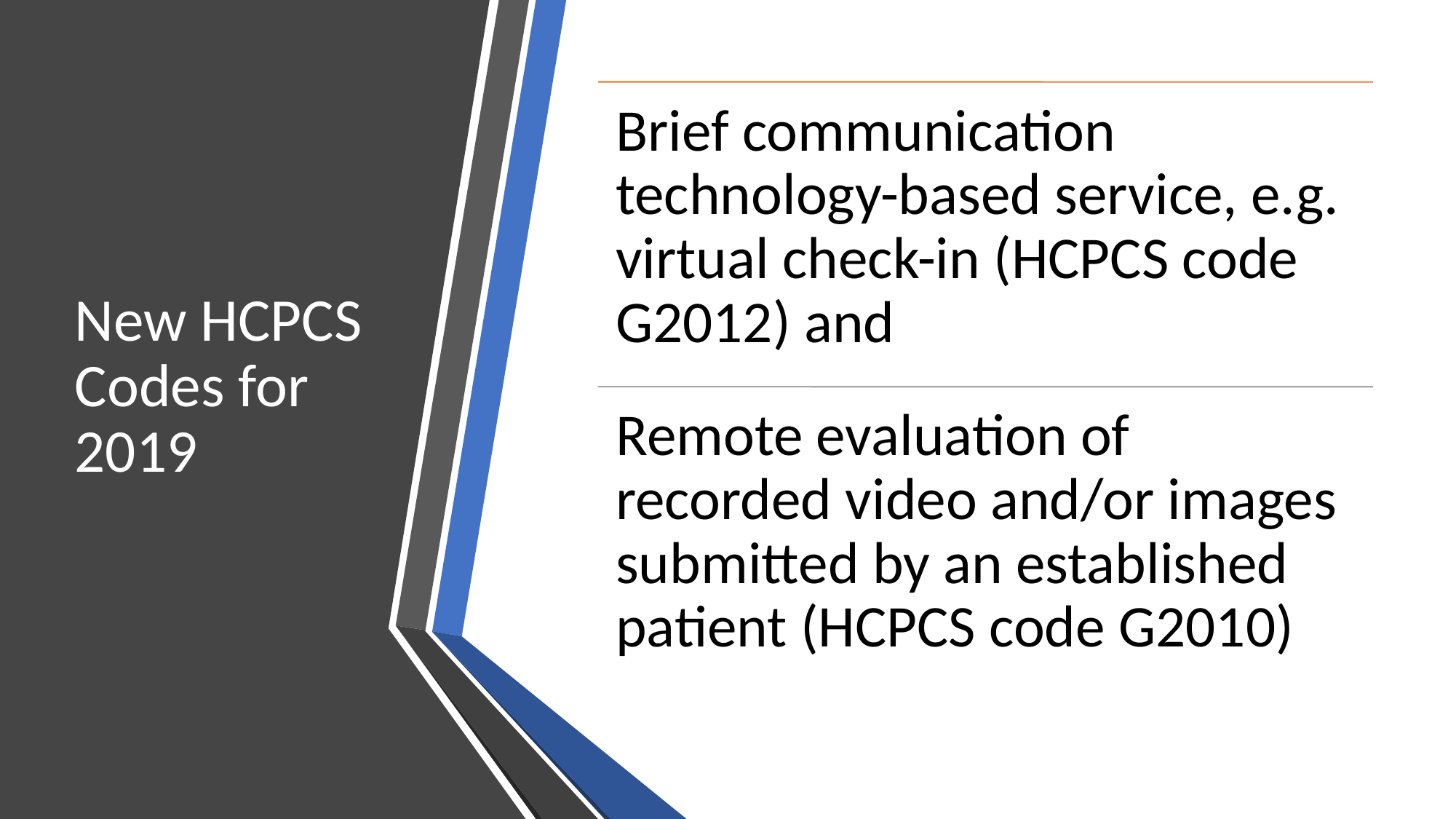

# New HCPCS Codes for 2019
Brief communication technology-based service, e.g. virtual check-in (HCPCS code G2012) and
Remote evaluation of recorded video and/or images submitted by an established patient (HCPCS code G2010)